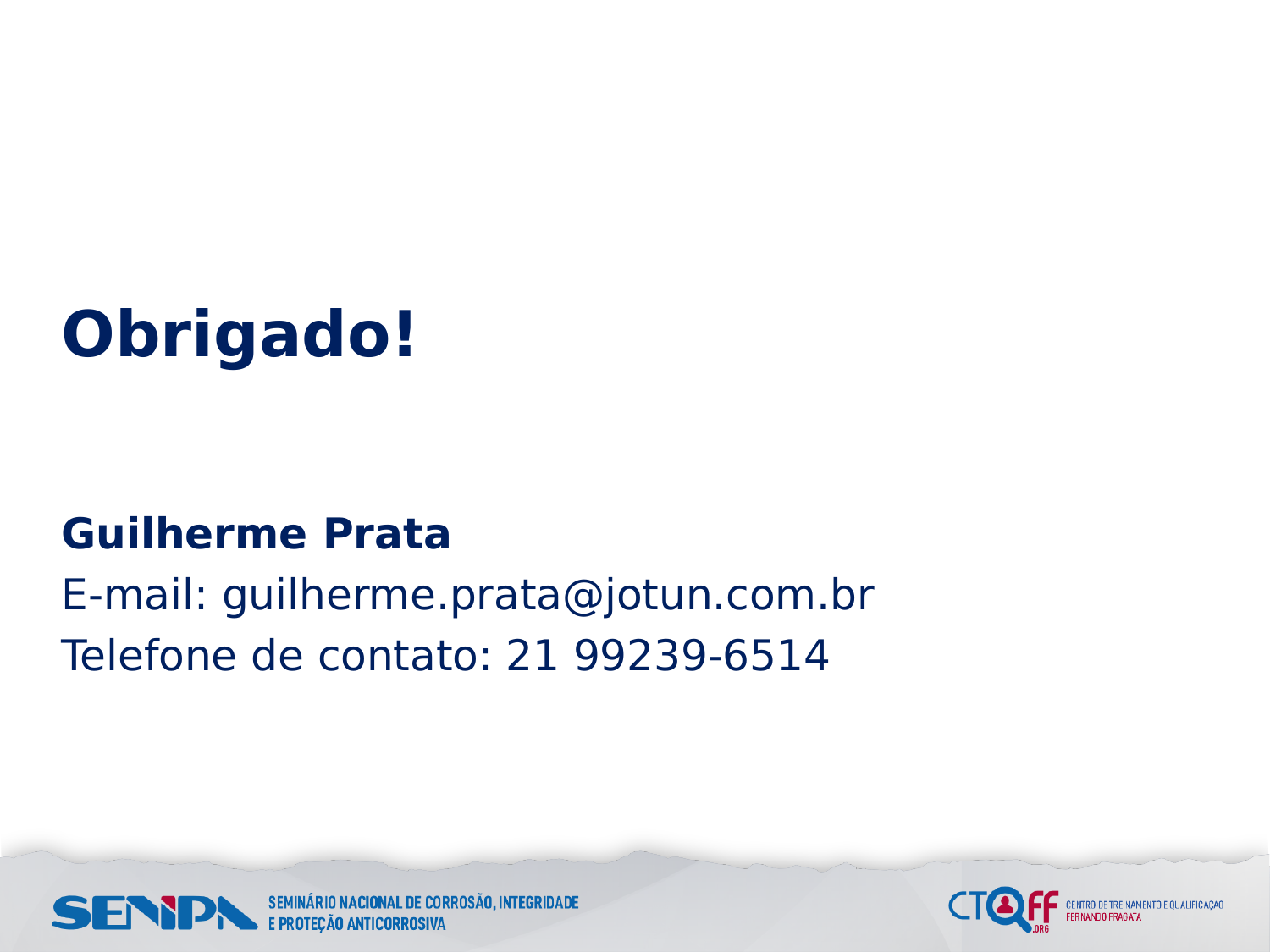

# Obrigado!
Guilherme Prata
E-mail: guilherme.prata@jotun.com.br
Telefone de contato: 21 99239-6514